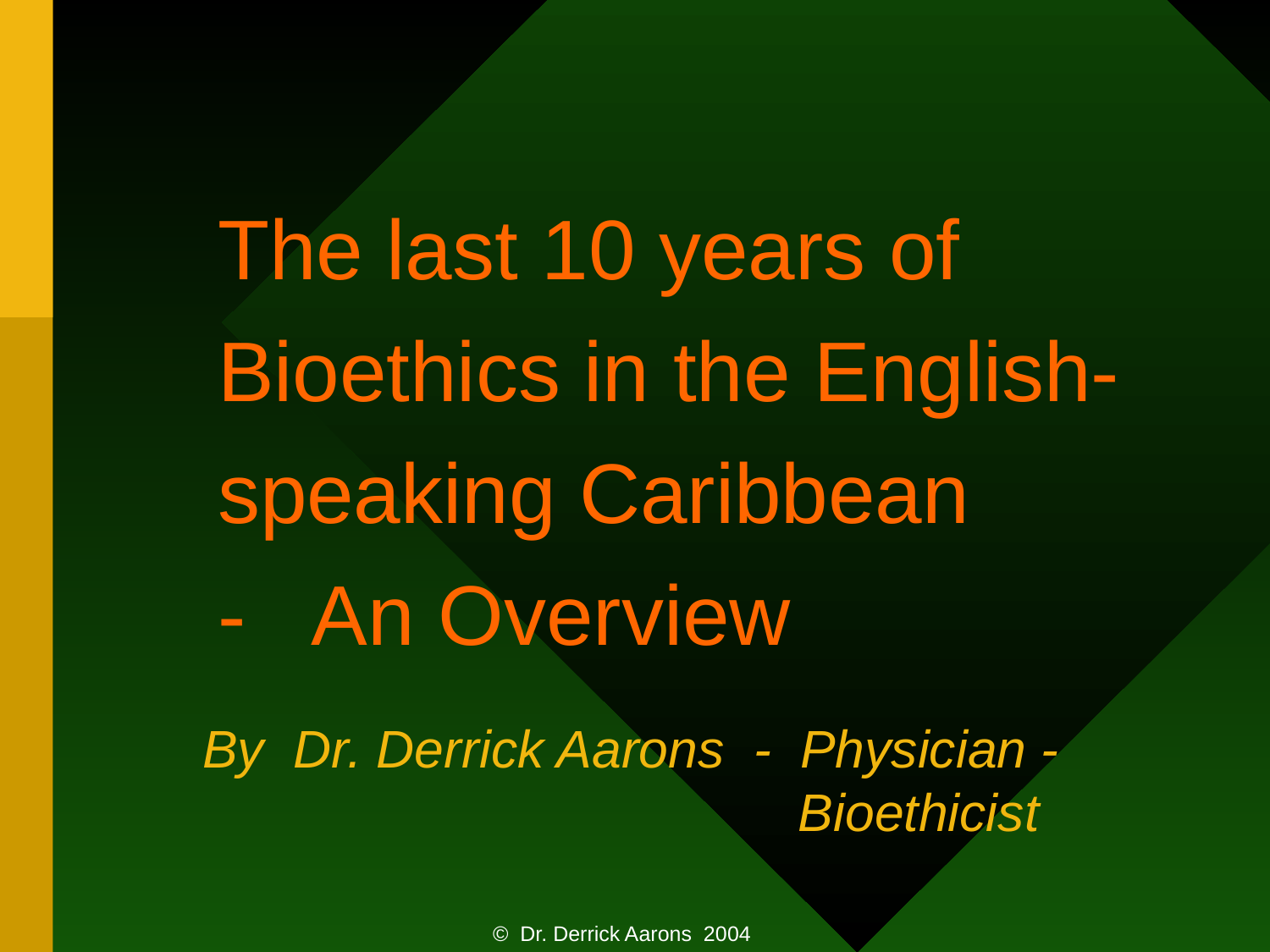

# The last 10 years of Bioethics in the English-speaking Caribbean -   An Overview
By  Dr. Derrick Aarons  -  Physician - 				      Bioethicist
 ©  Dr. Derrick Aarons  2004